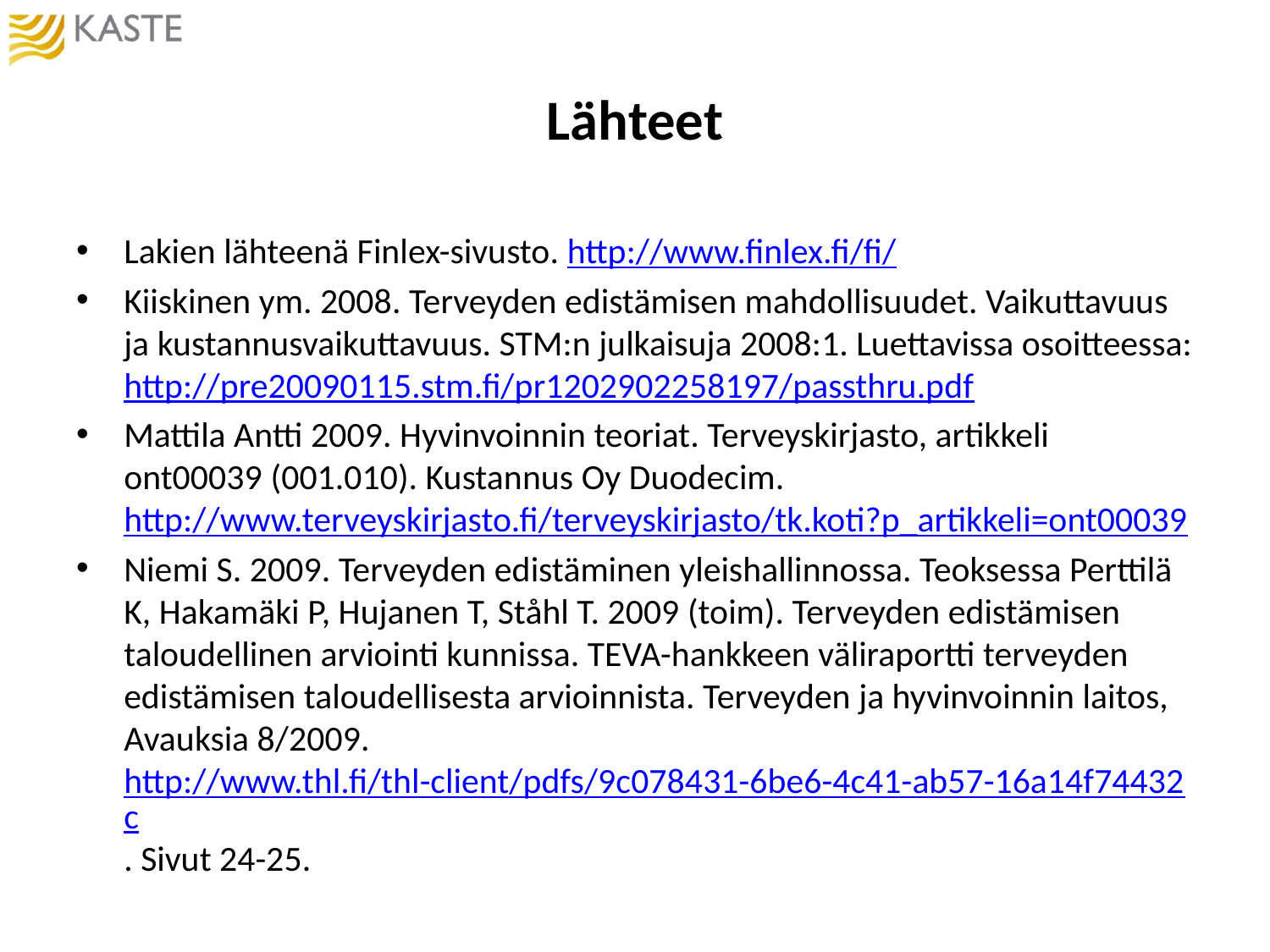

# Lähteet
Lakien lähteenä Finlex-sivusto. http://www.finlex.fi/fi/
Kiiskinen ym. 2008. Terveyden edistämisen mahdollisuudet. Vaikuttavuus ja kustannusvaikuttavuus. STM:n julkaisuja 2008:1. Luettavissa osoitteessa: http://pre20090115.stm.fi/pr1202902258197/passthru.pdf
Mattila Antti 2009. Hyvinvoinnin teoriat. Terveyskirjasto, artikkeli ont00039 (001.010). Kustannus Oy Duodecim. http://www.terveyskirjasto.fi/terveyskirjasto/tk.koti?p_artikkeli=ont00039
Niemi S. 2009. Terveyden edistäminen yleishallinnossa. Teoksessa Perttilä K, Hakamäki P, Hujanen T, Ståhl T. 2009 (toim). Terveyden edistämisen taloudellinen arviointi kunnissa. TEVA-hankkeen väliraportti terveyden edistämisen taloudellisesta arvioinnista. Terveyden ja hyvinvoinnin laitos, Avauksia 8/2009. http://www.thl.fi/thl-client/pdfs/9c078431-6be6-4c41-ab57-16a14f74432c. Sivut 24-25.